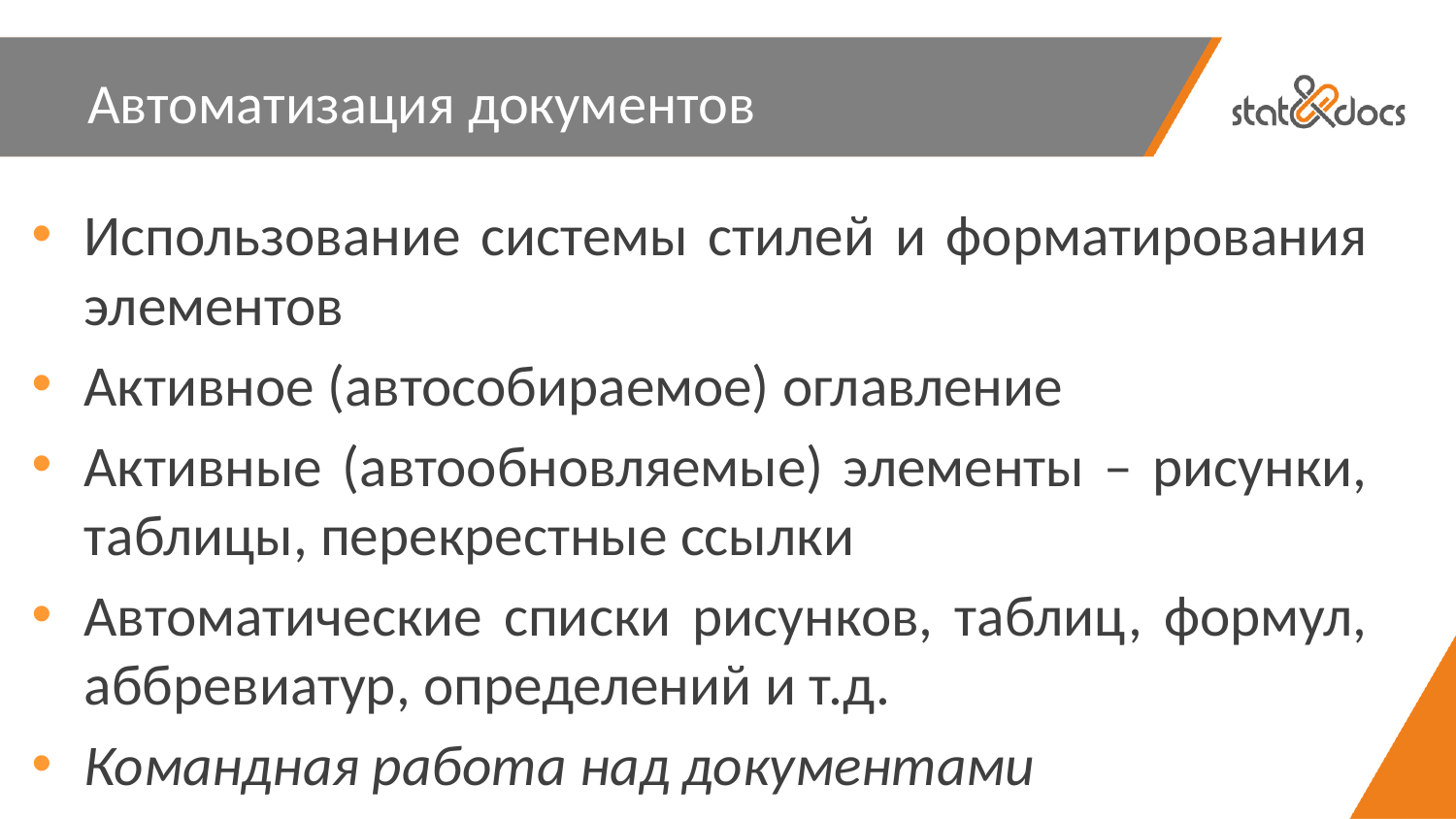

# Автоматизация документов
Использование системы стилей и форматирования элементов
Активное (автособираемое) оглавление
Активные (автообновляемые) элементы – рисунки, таблицы, перекрестные ссылки
Автоматические списки рисунков, таблиц, формул, аббревиатур, определений и т.д.
Командная работа над документами